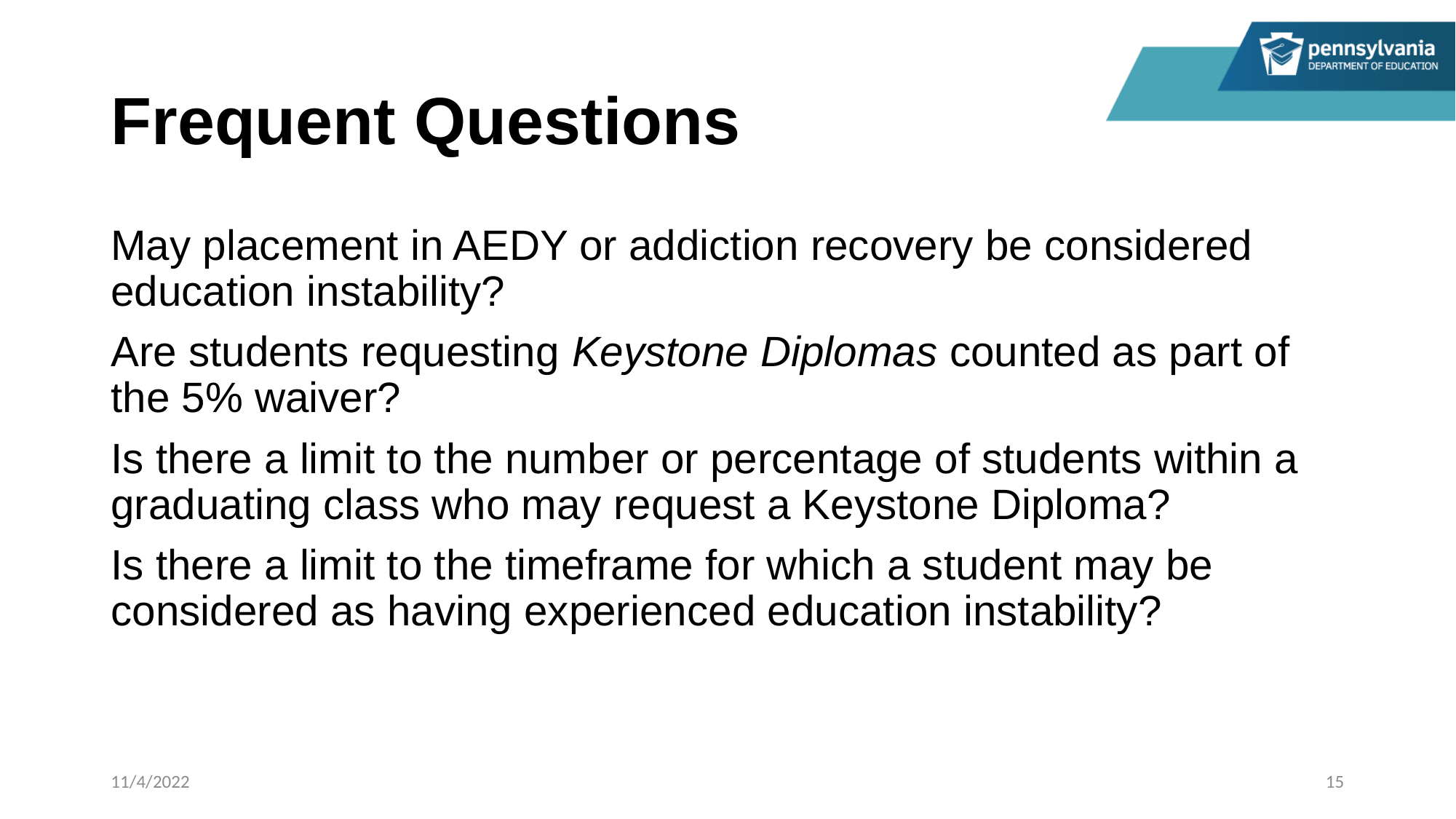

# Frequent Questions
May placement in AEDY or addiction recovery be considered education instability?
Are students requesting Keystone Diplomas counted as part of the 5% waiver?
Is there a limit to the number or percentage of students within a graduating class who may request a Keystone Diploma?
Is there a limit to the timeframe for which a student may be considered as having experienced education instability?

11/4/2022
15